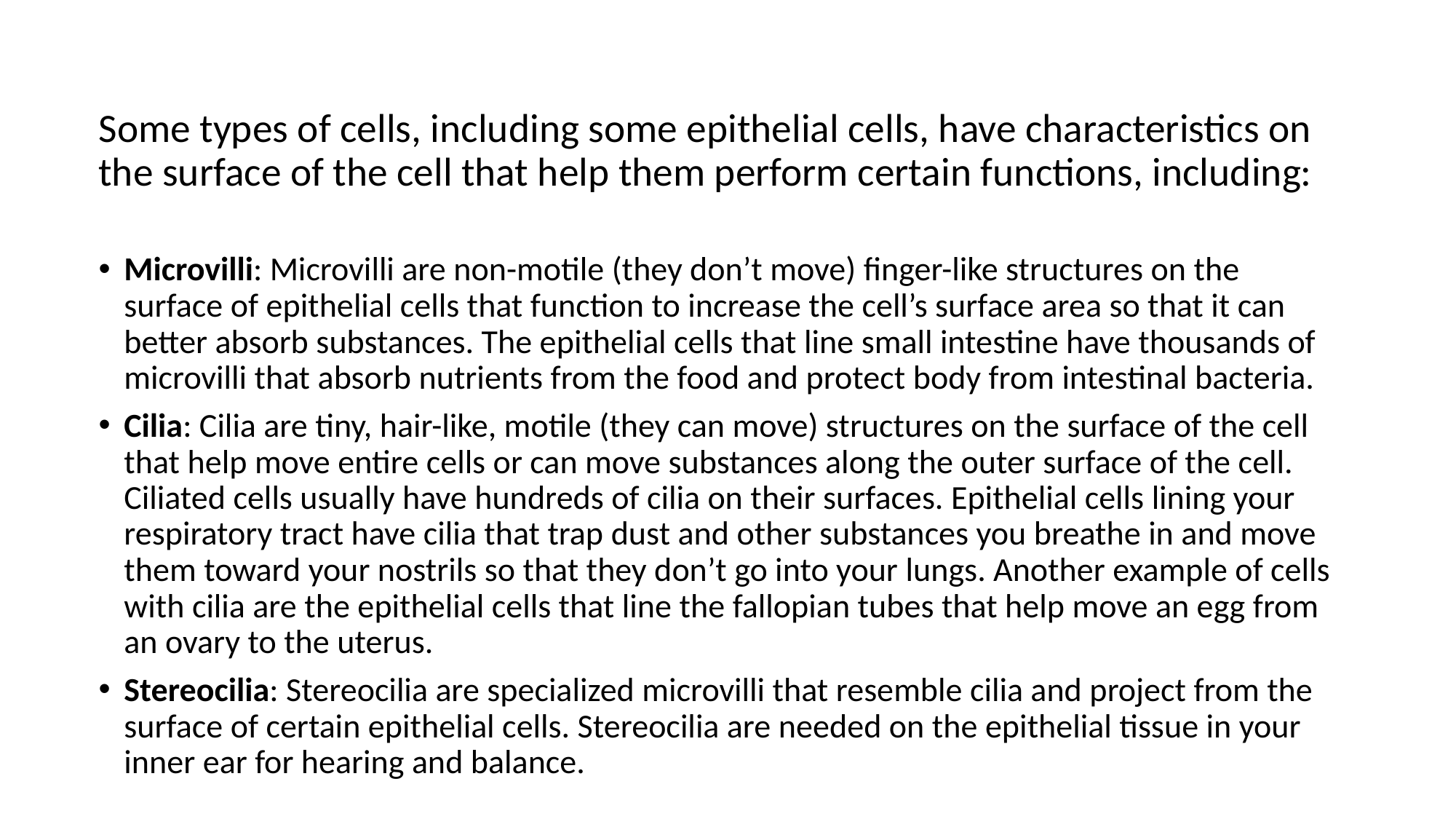

# Some types of cells, including some epithelial cells, have characteristics on the surface of the cell that help them perform certain functions, including:
Microvilli: Microvilli are non-motile (they don’t move) finger-like structures on the surface of epithelial cells that function to increase the cell’s surface area so that it can better absorb substances. The epithelial cells that line small intestine have thousands of microvilli that absorb nutrients from the food and protect body from intestinal bacteria.
Cilia: Cilia are tiny, hair-like, motile (they can move) structures on the surface of the cell that help move entire cells or can move substances along the outer surface of the cell. Ciliated cells usually have hundreds of cilia on their surfaces. Epithelial cells lining your respiratory tract have cilia that trap dust and other substances you breathe in and move them toward your nostrils so that they don’t go into your lungs. Another example of cells with cilia are the epithelial cells that line the fallopian tubes that help move an egg from an ovary to the uterus.
Stereocilia: Stereocilia are specialized microvilli that resemble cilia and project from the surface of certain epithelial cells. Stereocilia are needed on the epithelial tissue in your inner ear for hearing and balance.